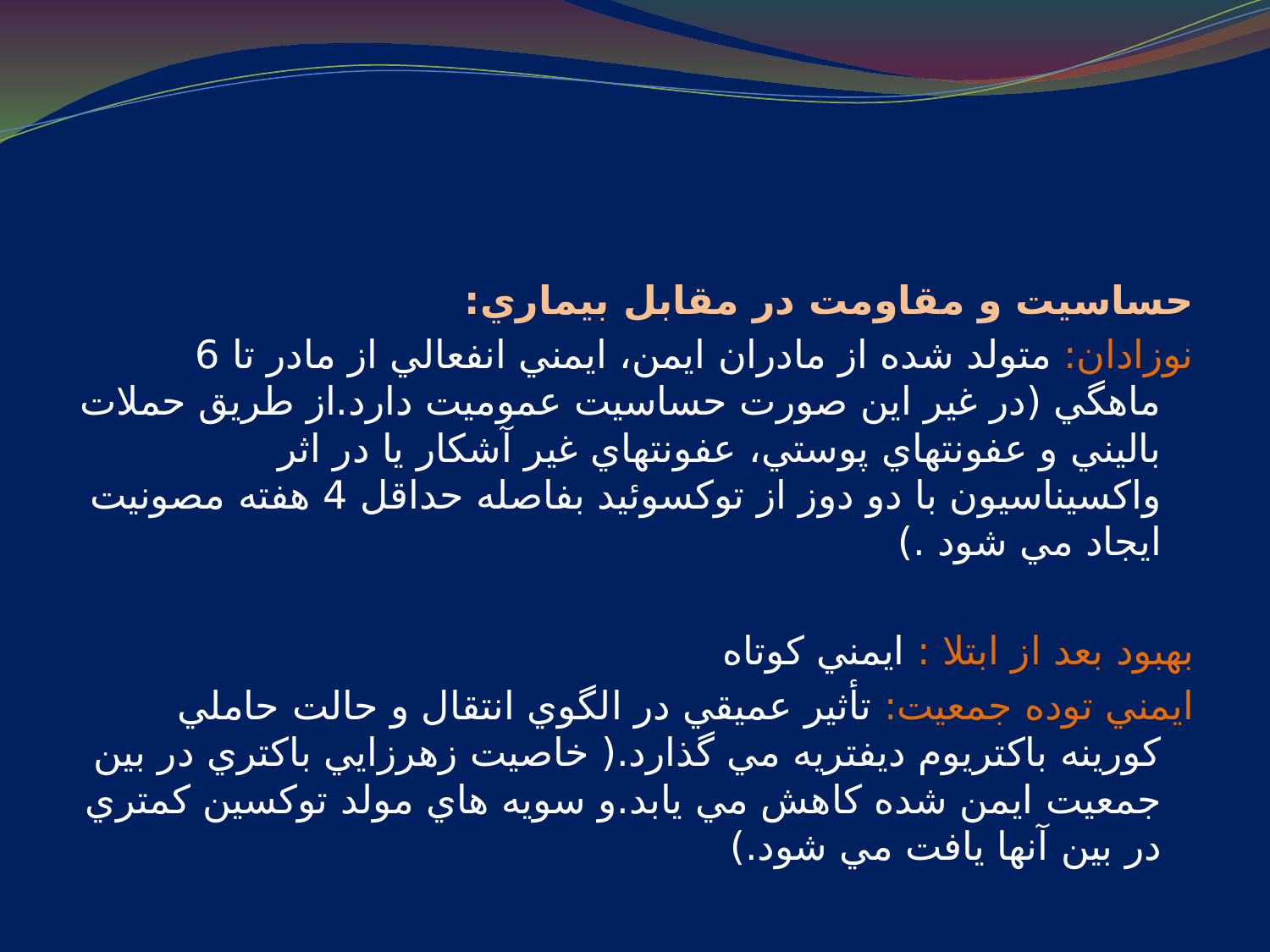

#
حساسيت و مقاومت در مقابل بيماري:
نوزادان: متولد شده از مادران ايمن، ايمني انفعالي از مادر تا 6 ماهگي (در غير اين صورت حساسيت عموميت دارد.از طريق حملات باليني و عفونتهاي پوستي، عفونتهاي غير آشكار يا در اثر واكسيناسيون با دو دوز از توكسوئيد بفاصله حداقل 4 هفته مصونيت ايجاد مي شود .)

بهبود بعد از ابتلا : ايمني كوتاه
ايمني توده جمعيت: تأثير عميقي در الگوي انتقال و حالت حاملي كورينه باكتريوم ديفتريه مي گذارد.( خاصيت زهرزايي باكتري در بين جمعيت ايمن شده كاهش مي يابد.و سويه هاي مولد توكسين كمتري در بين آنها يافت مي شود.)